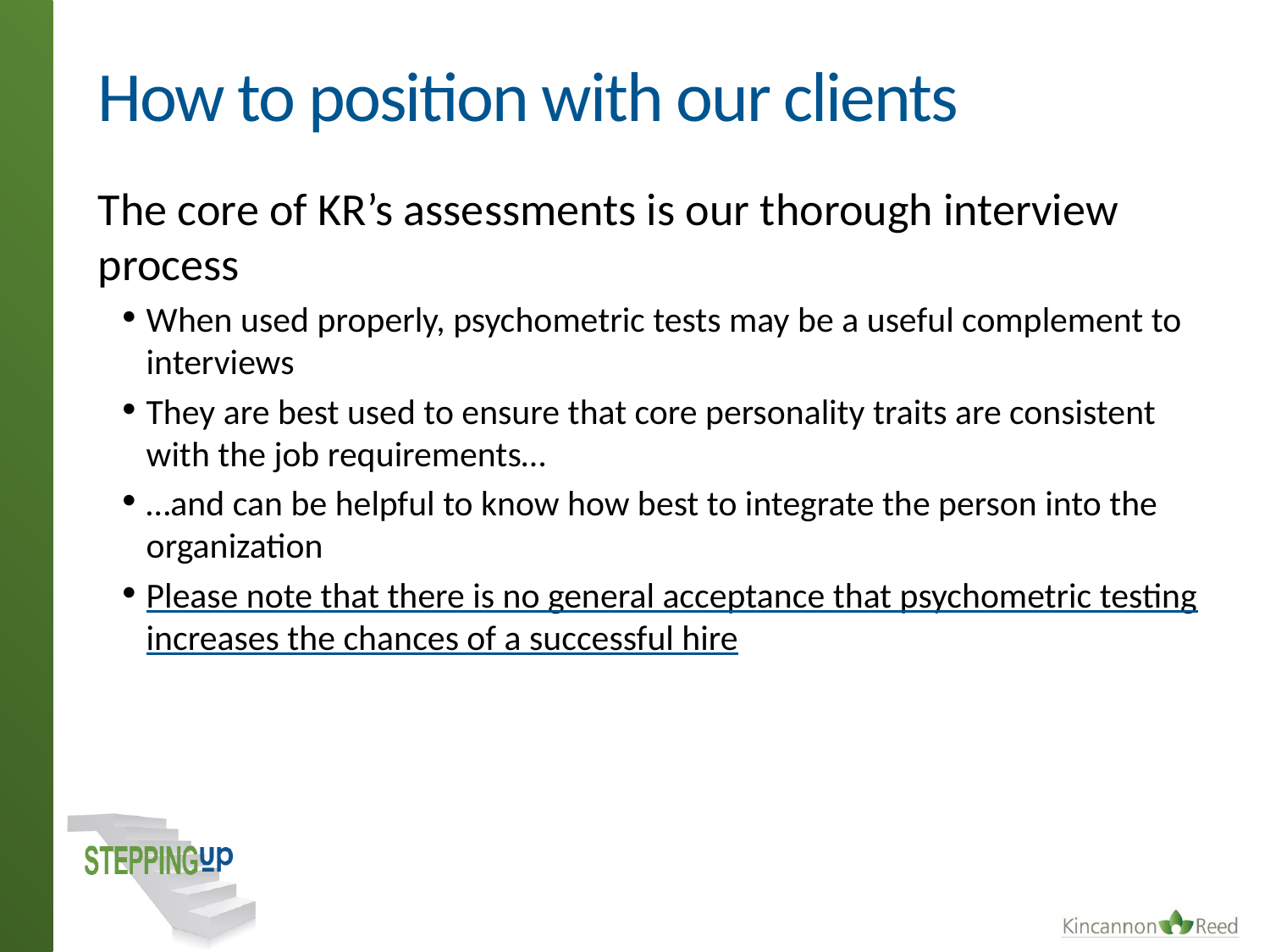

# How to position with our clients
The core of KR’s assessments is our thorough interview process
When used properly, psychometric tests may be a useful complement to interviews
They are best used to ensure that core personality traits are consistent with the job requirements…
…and can be helpful to know how best to integrate the person into the organization
Please note that there is no general acceptance that psychometric testing increases the chances of a successful hire